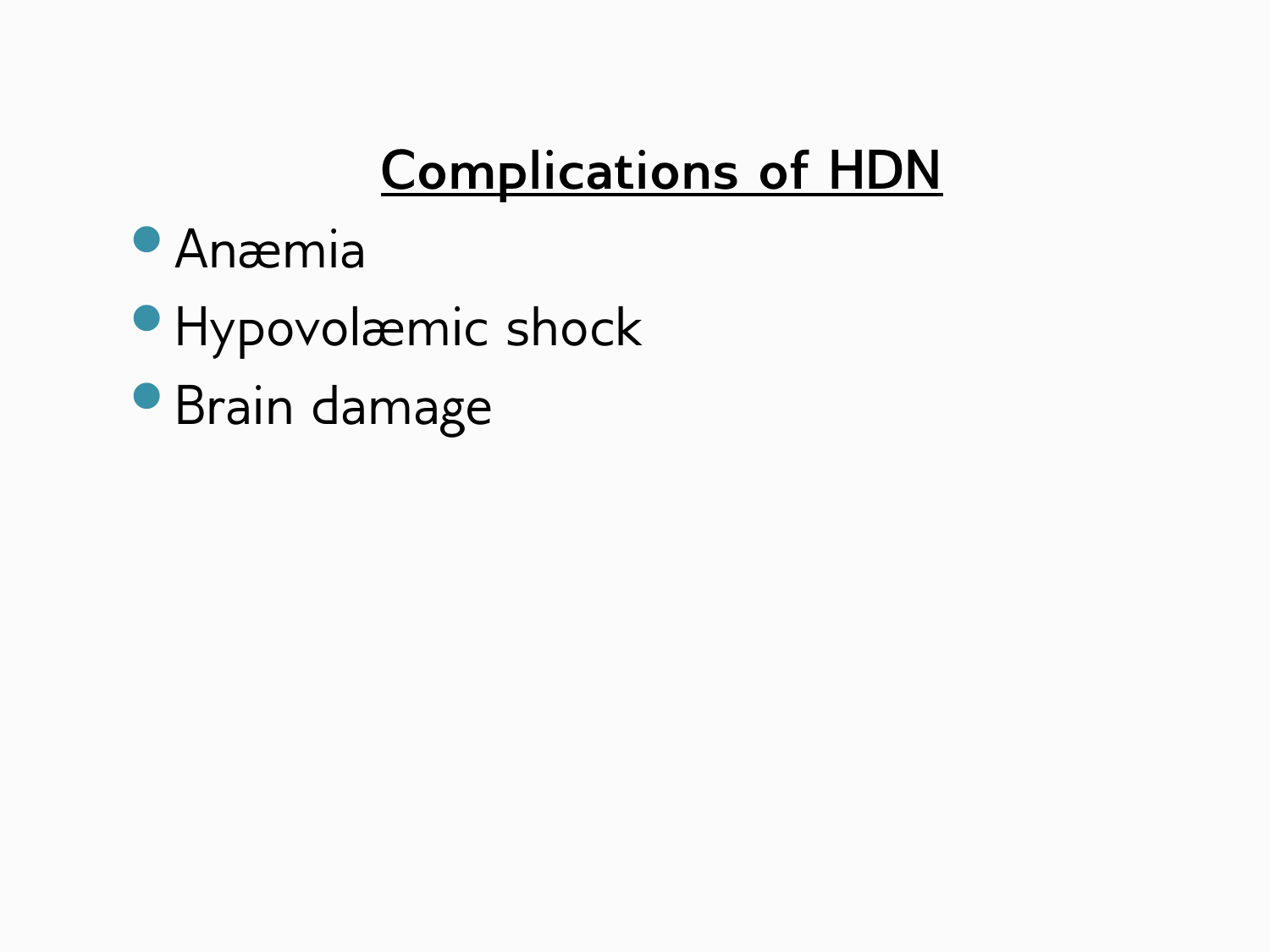

Complications of HDN
Anaemia
Hypovolaemic shock
Brain damage